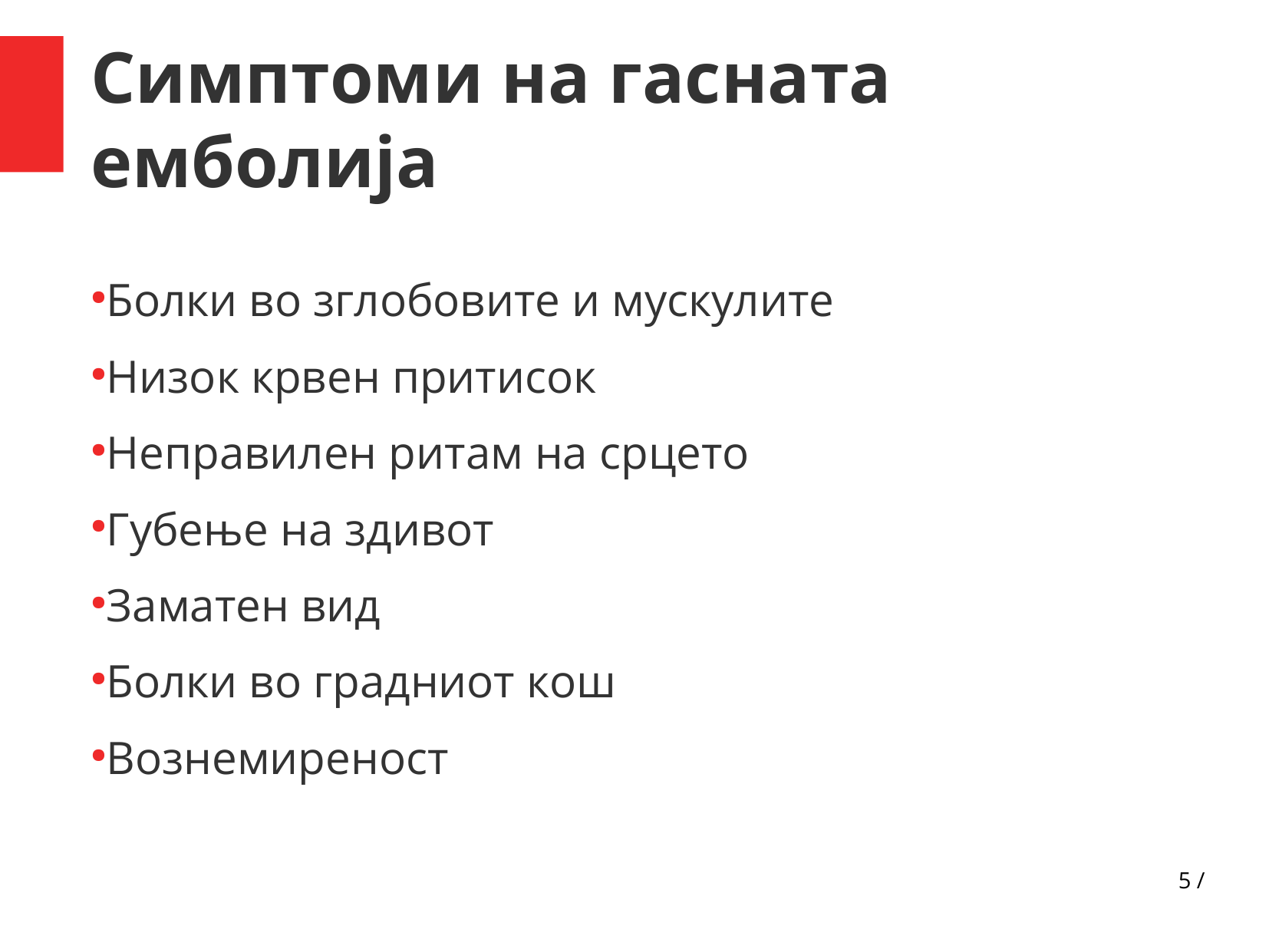

Болки во зглобовите и мускулите
Низок крвен притисок
Неправилен ритам на срцето
Губење на здивот
Заматен вид
Болки во градниот кош
Вознемиреност

Симптоми на гасната емболија
5 /